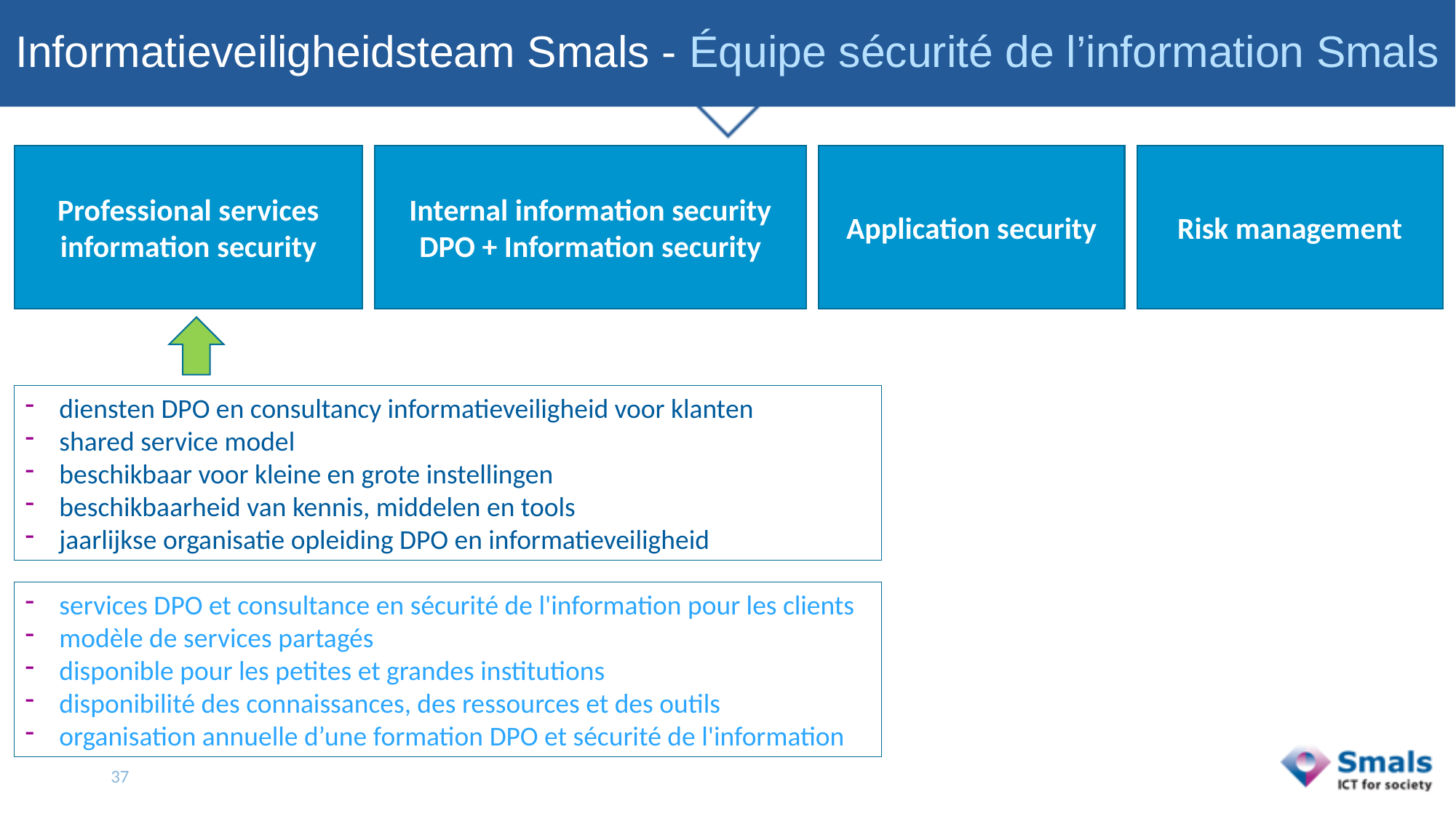

# Informatieveiligheidsteam Smals - Équipe sécurité de l’information Smals
Professional services information security
Internal information security
DPO + Information security
Risk management
Application security

diensten DPO en consultancy informatieveiligheid voor klanten
shared service model
beschikbaar voor kleine en grote instellingen
beschikbaarheid van kennis, middelen en tools
jaarlijkse organisatie opleiding DPO en informatieveiligheid
services DPO et consultance en sécurité de l'information pour les clients
modèle de services partagés
disponible pour les petites et grandes institutions
disponibilité des connaissances, des ressources et des outils
organisation annuelle d’une formation DPO et sécurité de l'information